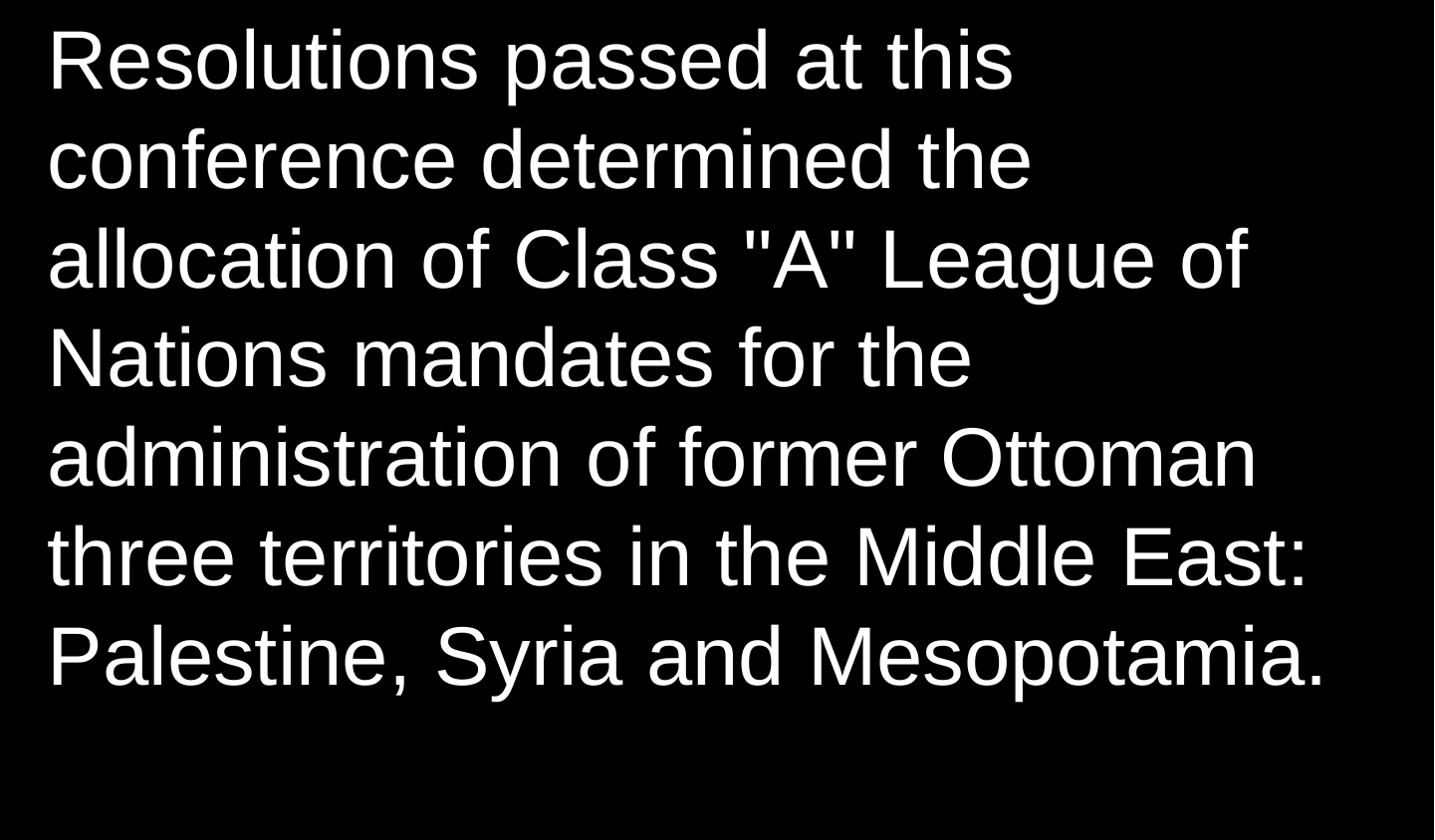

Resolutions passed at this conference determined the allocation of Class "A" League of Nations mandates for the administration of former Ottoman three territories in the Middle East: Palestine, Syria and Mesopotamia.